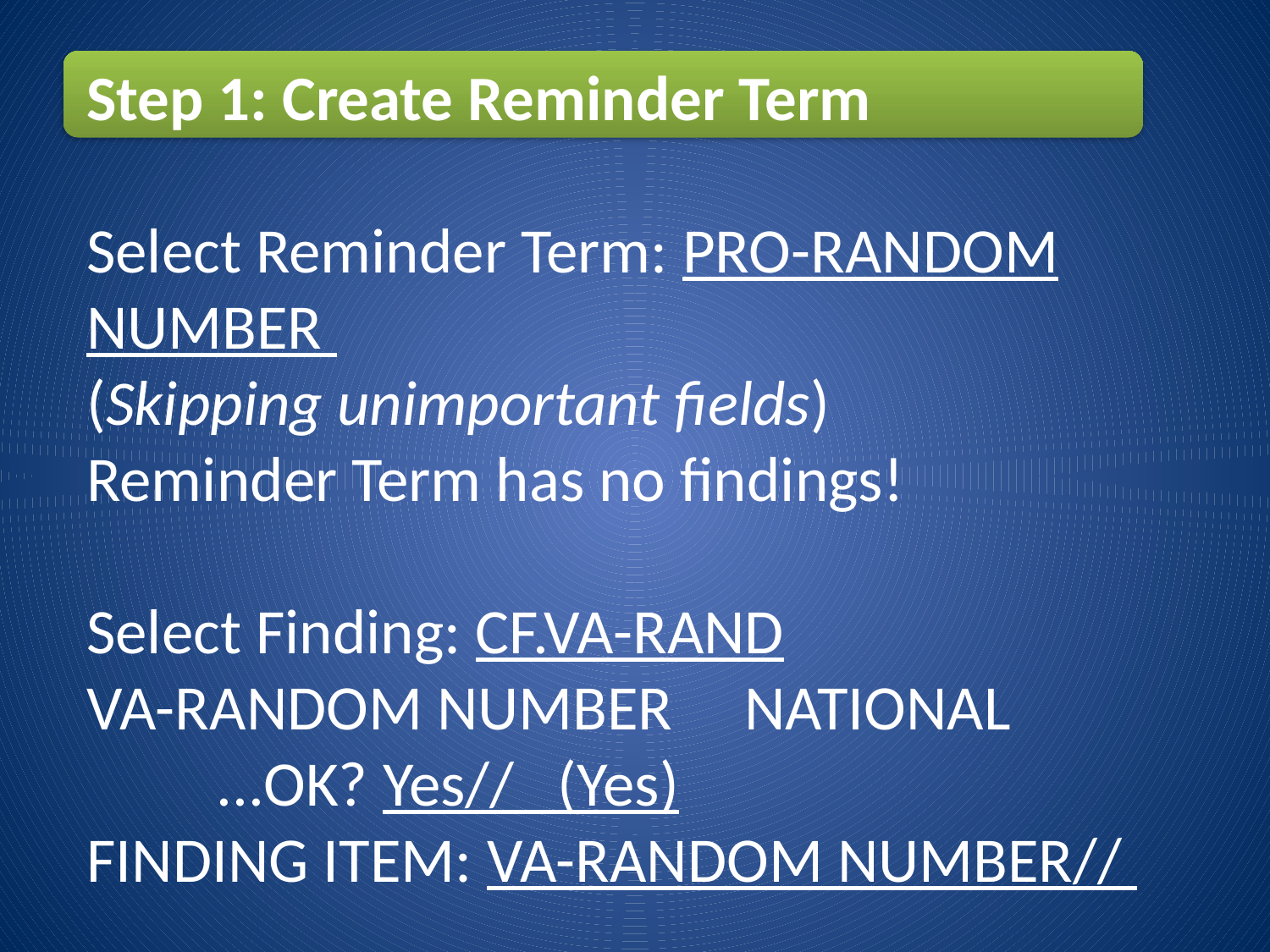

Step 1: Create Reminder Term

Select Reminder Term: PRO-RANDOM NUMBER
(Skipping unimportant fields)
Reminder Term has no findings!

Select Finding: CF.VA-RAND
VA-RANDOM NUMBER     NATIONAL
         ...OK? Yes//   (Yes)
FINDING ITEM: VA-RANDOM NUMBER//